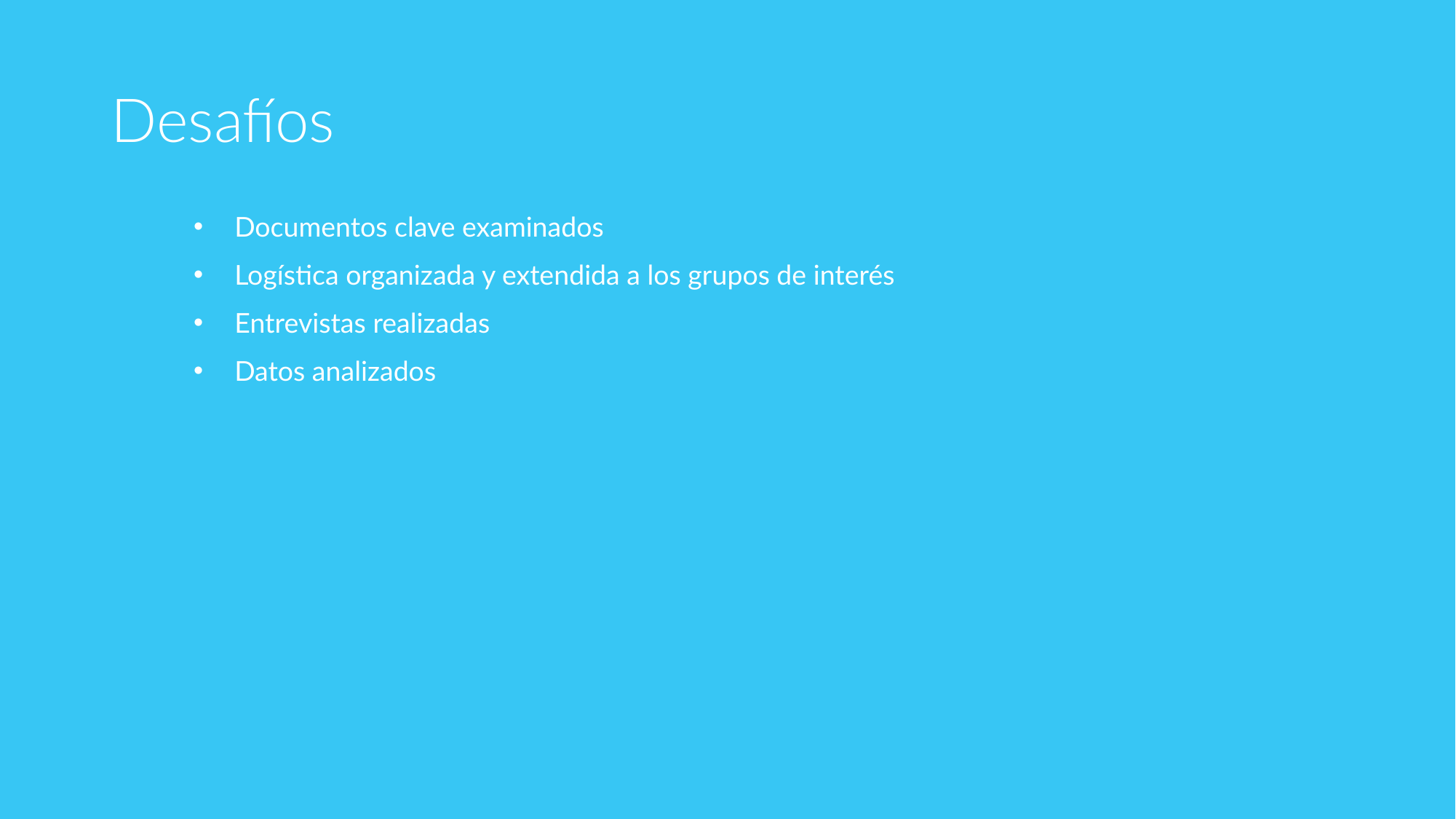

# Desafíos
Documentos clave examinados
Logística organizada y extendida a los grupos de interés
Entrevistas realizadas
Datos analizados